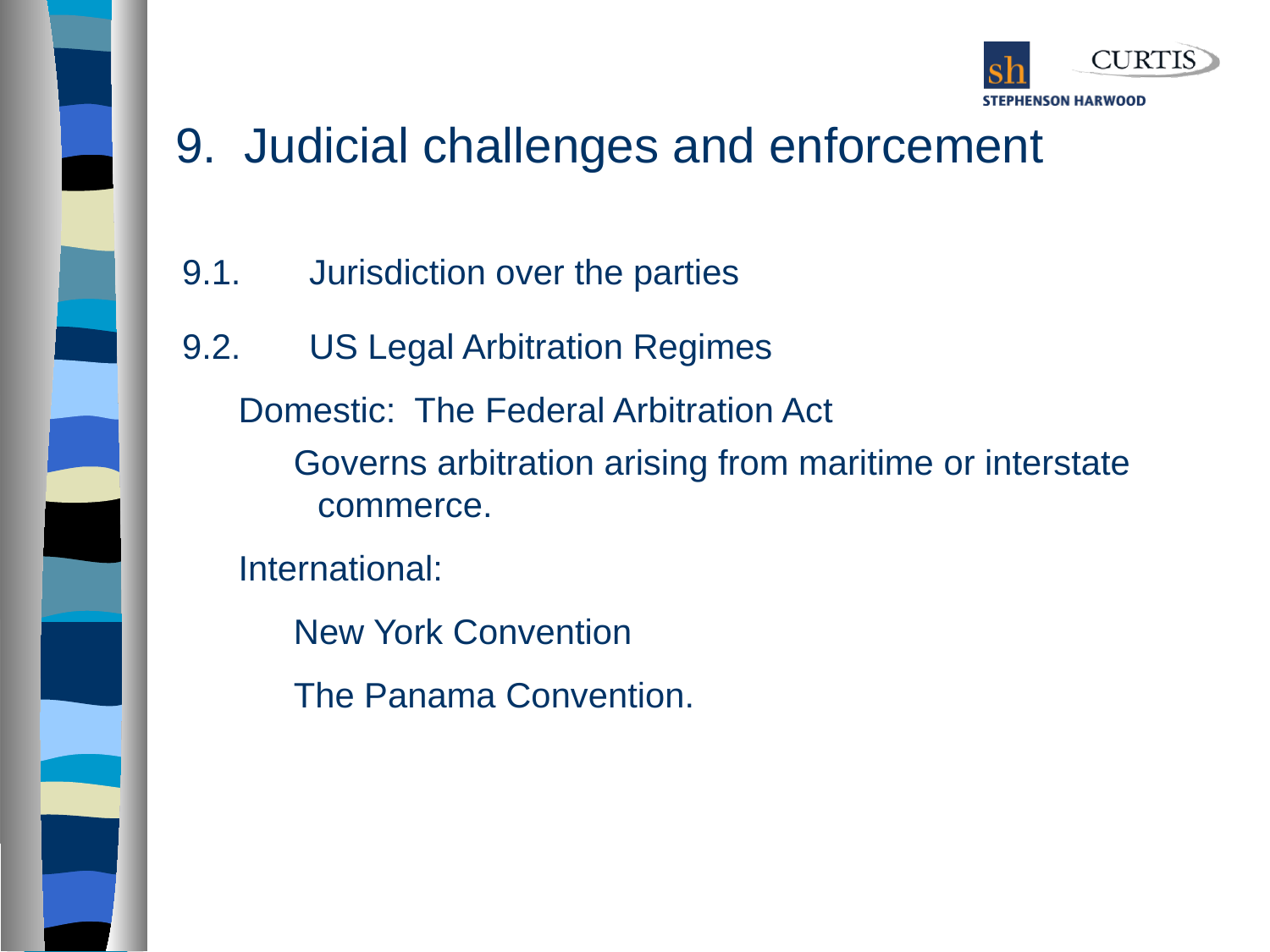

# 9.  Judicial challenges and enforcement
9.1.	Jurisdiction over the parties
9.2.	US Legal Arbitration Regimes
Domestic:  The Federal Arbitration Act
Governs arbitration arising from maritime or interstate commerce.
International:
New York Convention
The Panama Convention.